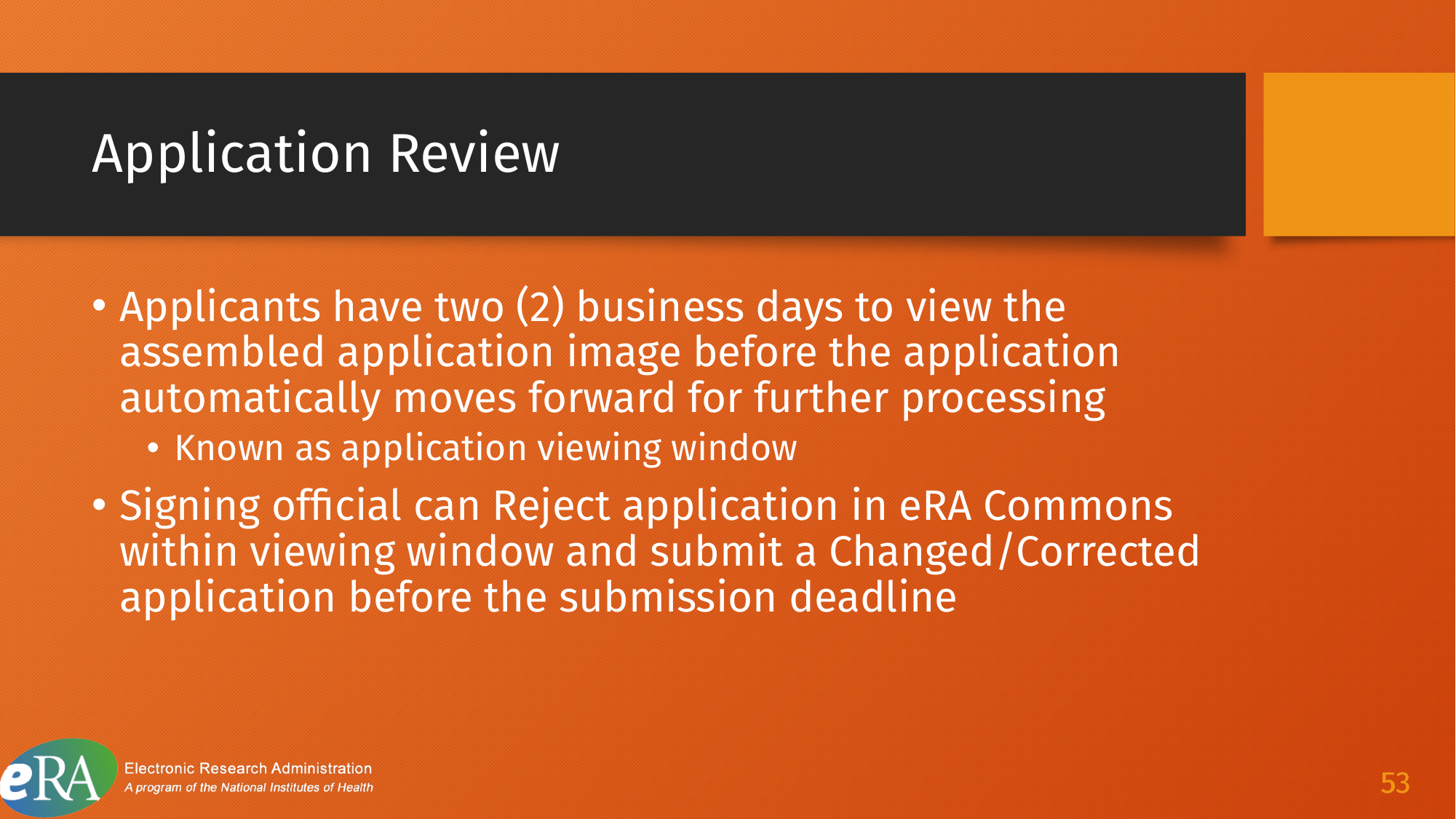

# Application Review
Applicants have two (2) business days to view the assembled application image before the application automatically moves forward for further processing
Known as application viewing window
Signing official can Reject application in eRA Commons within viewing window and submit a Changed/Corrected application before the submission deadline

53